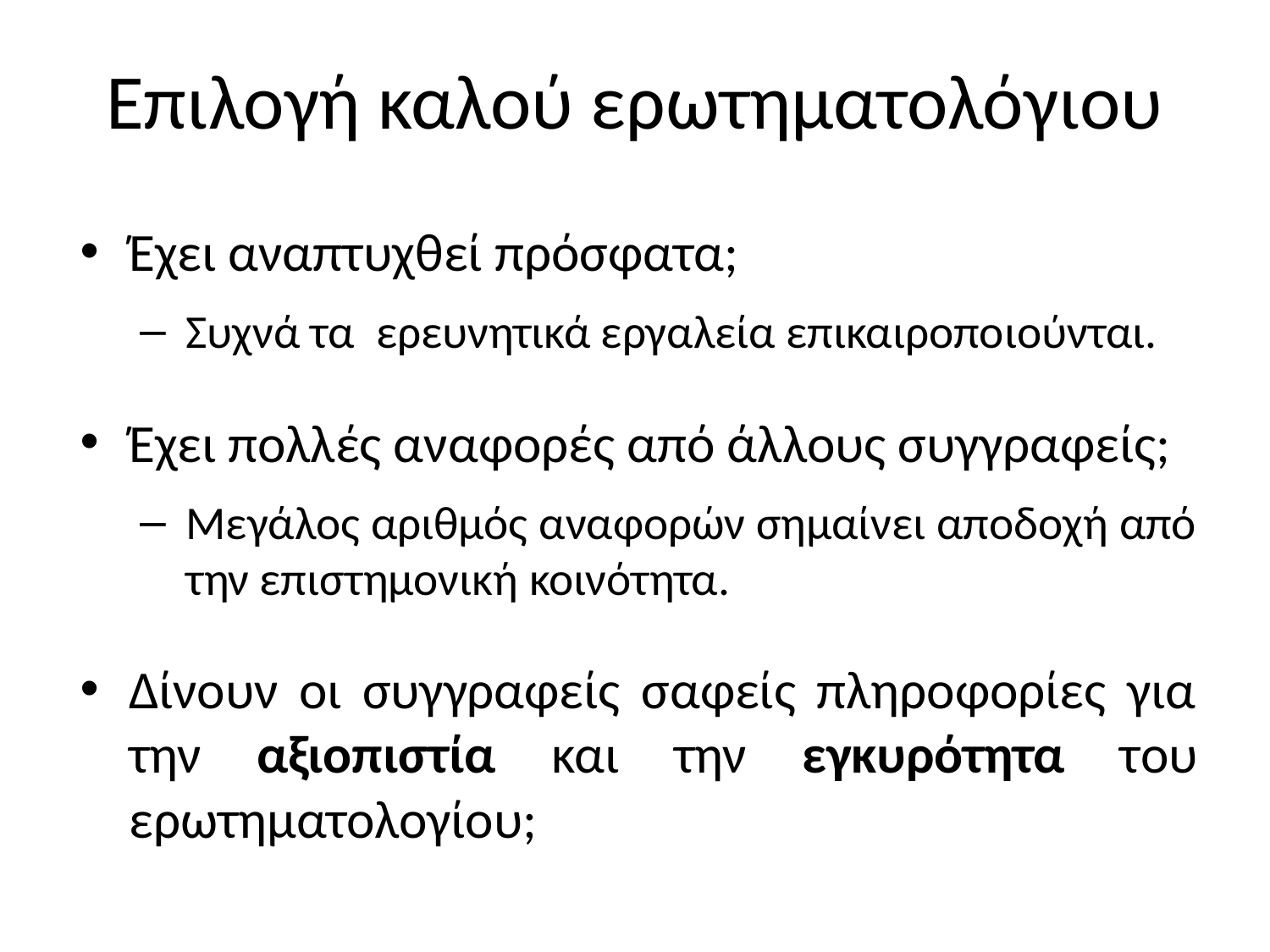

# Επιλογή καλού ερωτηματολόγιου
Έχει αναπτυχθεί πρόσφατα;
Συχνά τα  ερευνητικά εργαλεία επικαιροποιούνται.
Έχει πολλές αναφορές από άλλους συγγραφείς;
Μεγάλος αριθμός αναφορών σημαίνει αποδοχή από την επιστημονική κοινότητα.
Δίνουν οι συγγραφείς σαφείς πληροφορίες για την αξιοπιστία και την εγκυρότητα του ερωτηματολογίου;